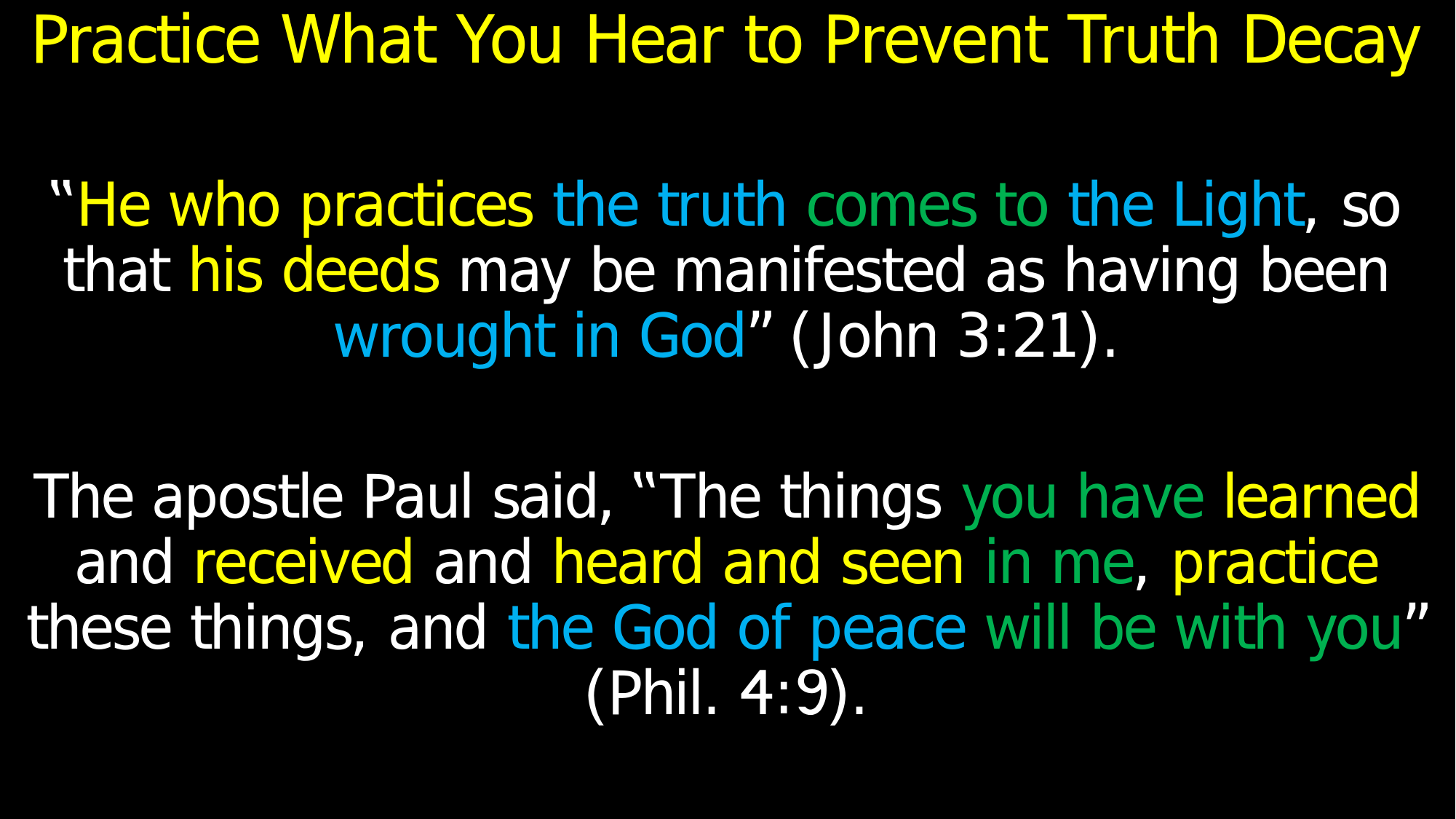

Practice What You Hear to Prevent Truth Decay

“He who practices the truth comes to the Light, so that his deeds may be manifested as having been wrought in God” (John 3:21).

The apostle Paul said, “The things you have learned and received and heard and seen in me, practice these things, and the God of peace will be with you” (Phil. 4:9).